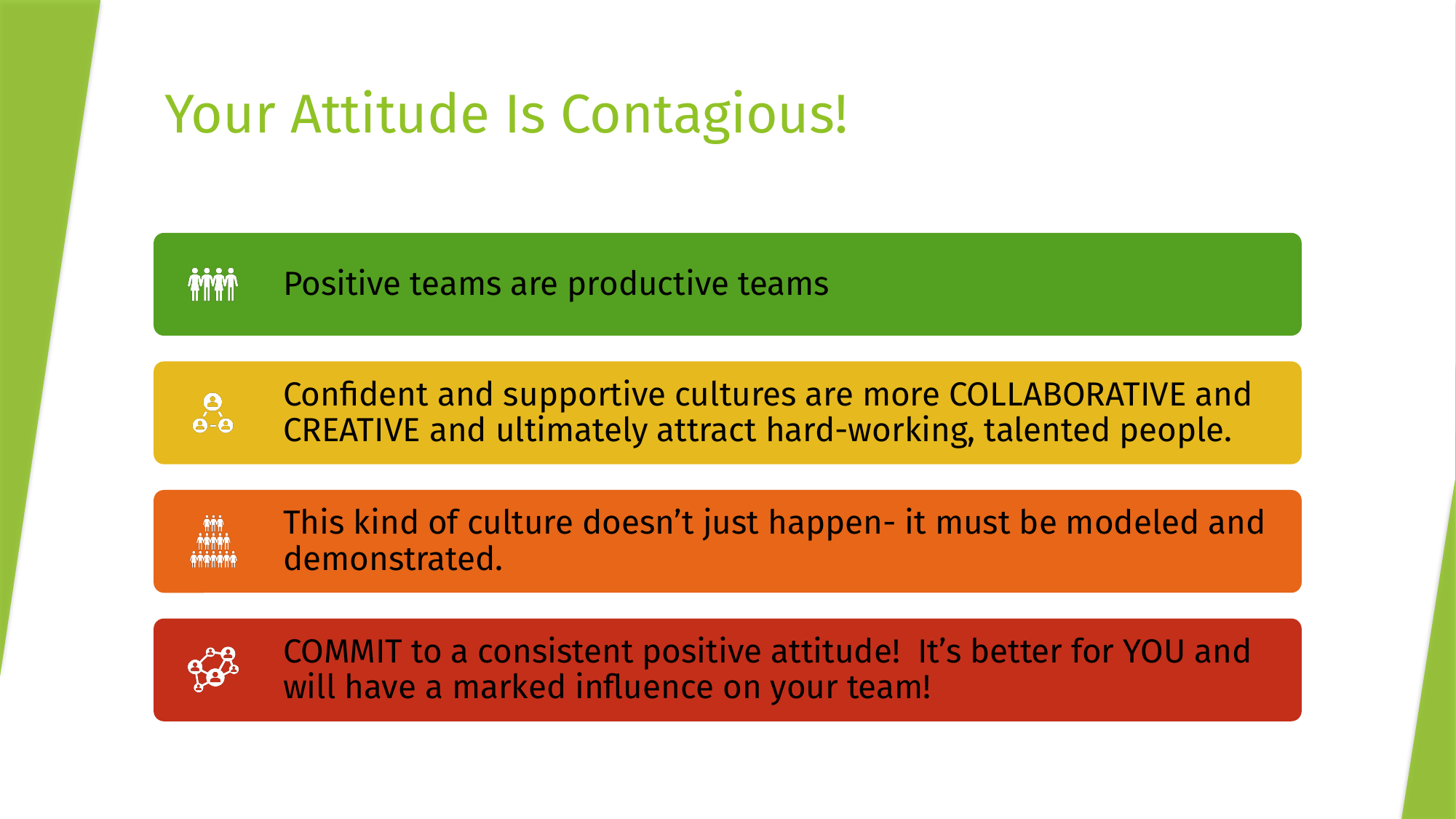

# Your Attitude Is Contagious!
Positive teams are productive teams
Confident and supportive cultures are more COLLABORATIVE and CREATIVE and ultimately attract hard-working, talented people.
This kind of culture doesn’t just happen- it must be modeled and demonstrated.
COMMIT to a consistent positive attitude!  It’s better for YOU and will have a marked influence on your team!